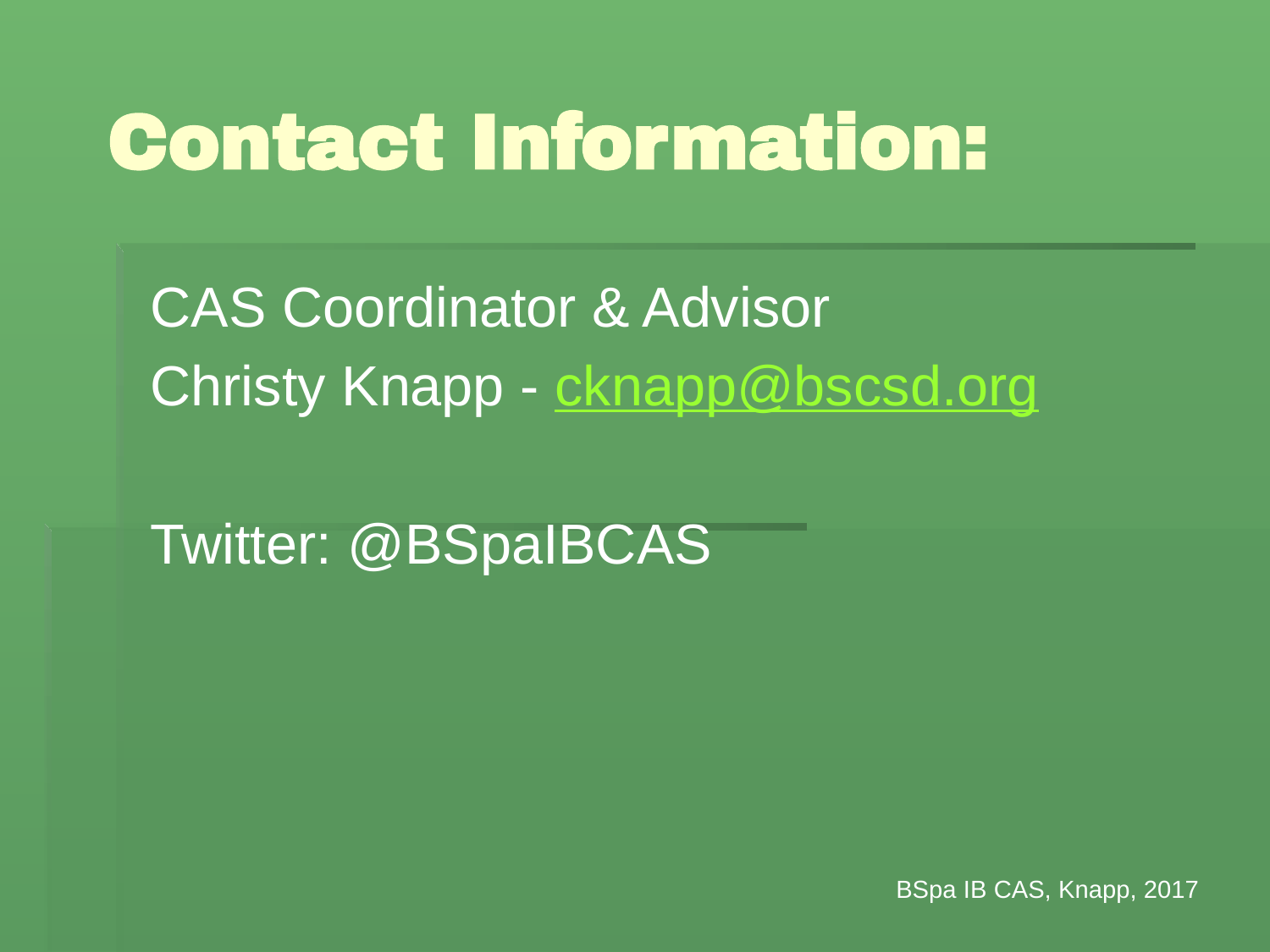

Contact Information:
CAS Coordinator & Advisor
Christy Knapp - cknapp@bscsd.org

Twitter: @BSpaIBCAS

BSpa IB CAS, Knapp, 2017